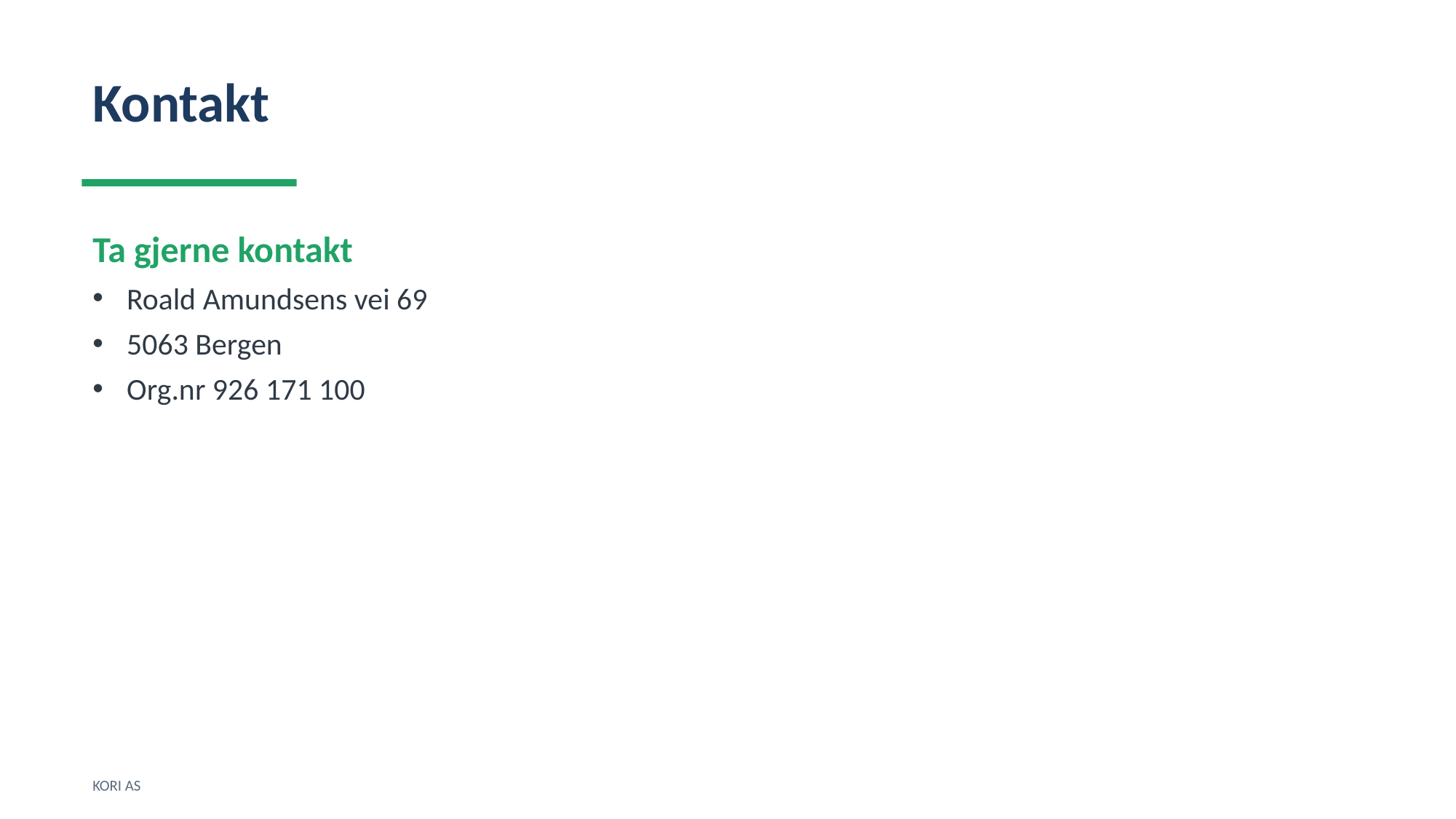

Kontakt

Ta gjerne kontakt
Roald Amundsens vei 69
5063 Bergen
Org.nr 926 171 100
KORI AS